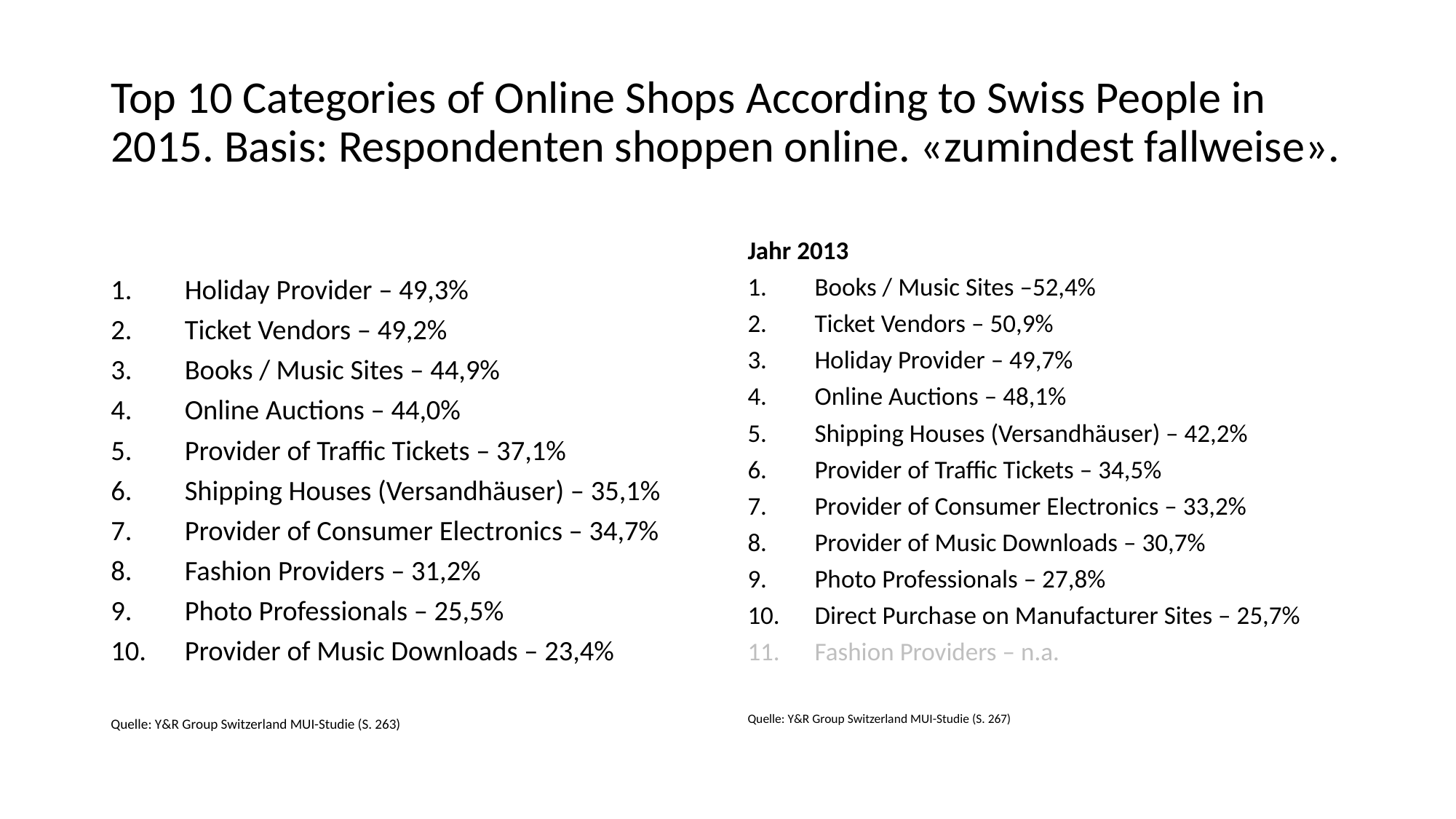

# Top 10 Categories of Online Shops According to Swiss People in 2015. Basis: Respondenten shoppen online. «zumindest fallweise».
Jahr 2013
Books / Music Sites –52,4%
Ticket Vendors – 50,9%
Holiday Provider – 49,7%
Online Auctions – 48,1%
Shipping Houses (Versandhäuser) – 42,2%
Provider of Traffic Tickets – 34,5%
Provider of Consumer Electronics – 33,2%
Provider of Music Downloads – 30,7%
Photo Professionals – 27,8%
Direct Purchase on Manufacturer Sites – 25,7%
Fashion Providers – n.a.

Quelle: Y&R Group Switzerland MUI-Studie (S. 267)

Holiday Provider – 49,3%
Ticket Vendors – 49,2%
Books / Music Sites – 44,9%
Online Auctions – 44,0%
Provider of Traffic Tickets – 37,1%
Shipping Houses (Versandhäuser) – 35,1%
Provider of Consumer Electronics – 34,7%
Fashion Providers – 31,2%
Photo Professionals – 25,5%
Provider of Music Downloads – 23,4%

Quelle: Y&R Group Switzerland MUI-Studie (S. 263)